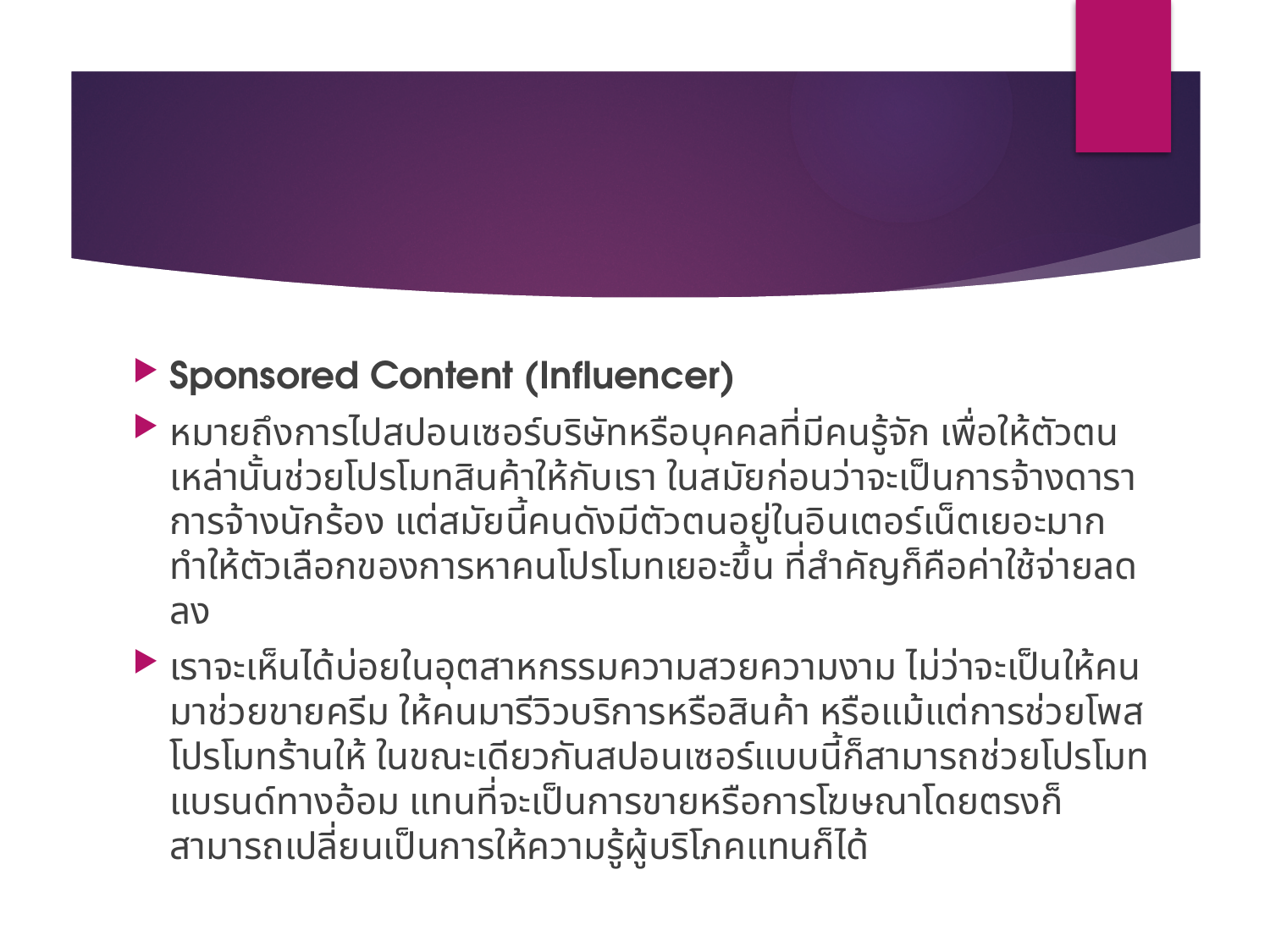

#
Sponsored Content (Influencer)
หมายถึงการไปสปอนเซอร์บริษัทหรือบุคคลที่มีคนรู้จัก เพื่อให้ตัวตนเหล่านั้นช่วยโปรโมทสินค้าให้กับเรา ในสมัยก่อนว่าจะเป็นการจ้างดาราการจ้างนักร้อง แต่สมัยนี้คนดังมีตัวตนอยู่ในอินเตอร์เน็ตเยอะมาก ทำให้ตัวเลือกของการหาคนโปรโมทเยอะขึ้น ที่สำคัญก็คือค่าใช้จ่ายลดลง
เราจะเห็นได้บ่อยในอุตสาหกรรมความสวยความงาม ไม่ว่าจะเป็นให้คนมาช่วยขายครีม ให้คนมารีวิวบริการหรือสินค้า หรือแม้แต่การช่วยโพสโปรโมทร้านให้ ในขณะเดียวกันสปอนเซอร์แบบนี้ก็สามารถช่วยโปรโมทแบรนด์ทางอ้อม แทนที่จะเป็นการขายหรือการโฆษณาโดยตรงก็สามารถเปลี่ยนเป็นการให้ความรู้ผู้บริโภคแทนก็ได้